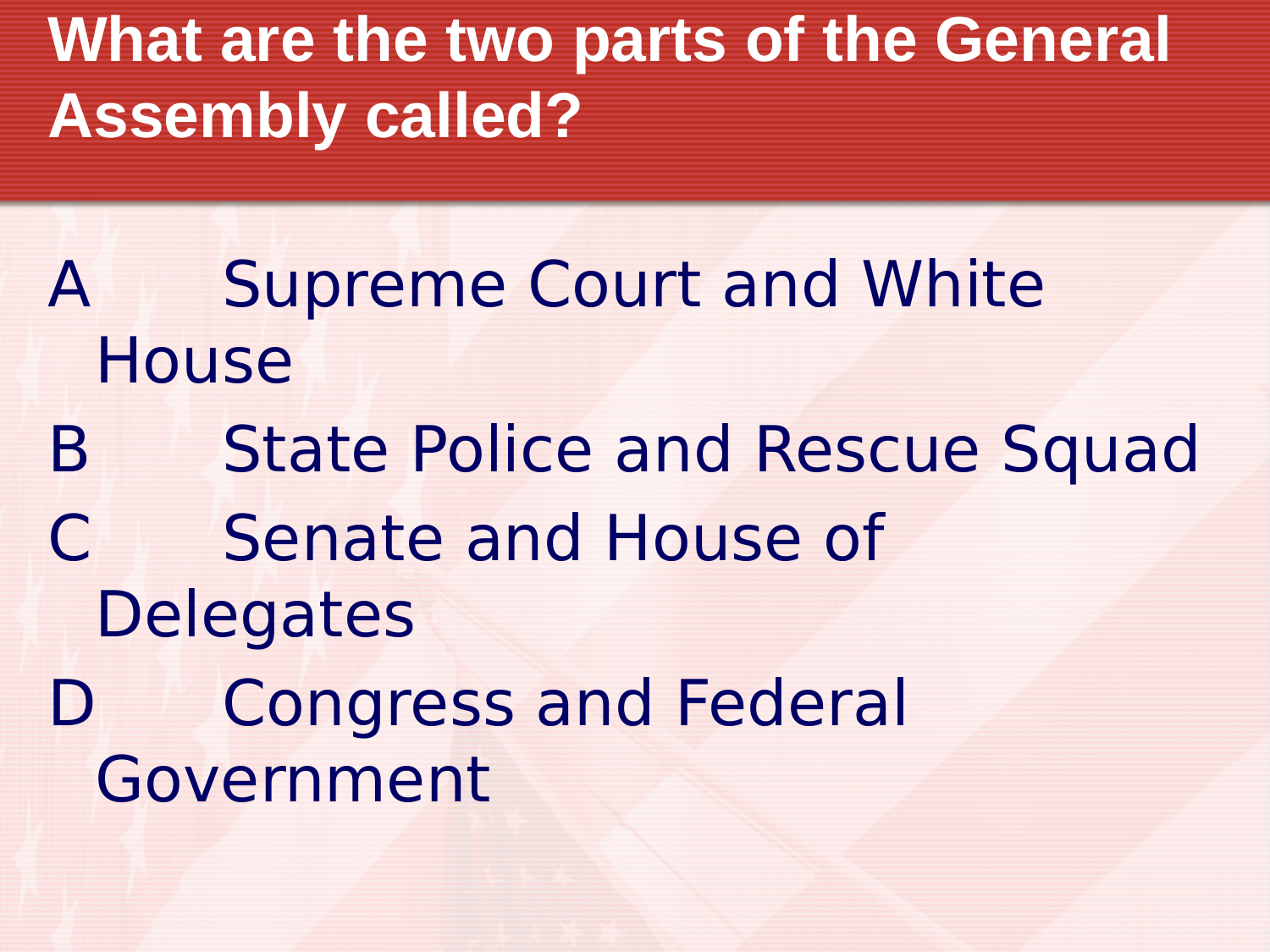

# What are the two parts of the General Assembly called?
A		Supreme Court and White 	House
B		State Police and Rescue Squad
C		Senate and House of Delegates
D	Congress and Federal 	Government